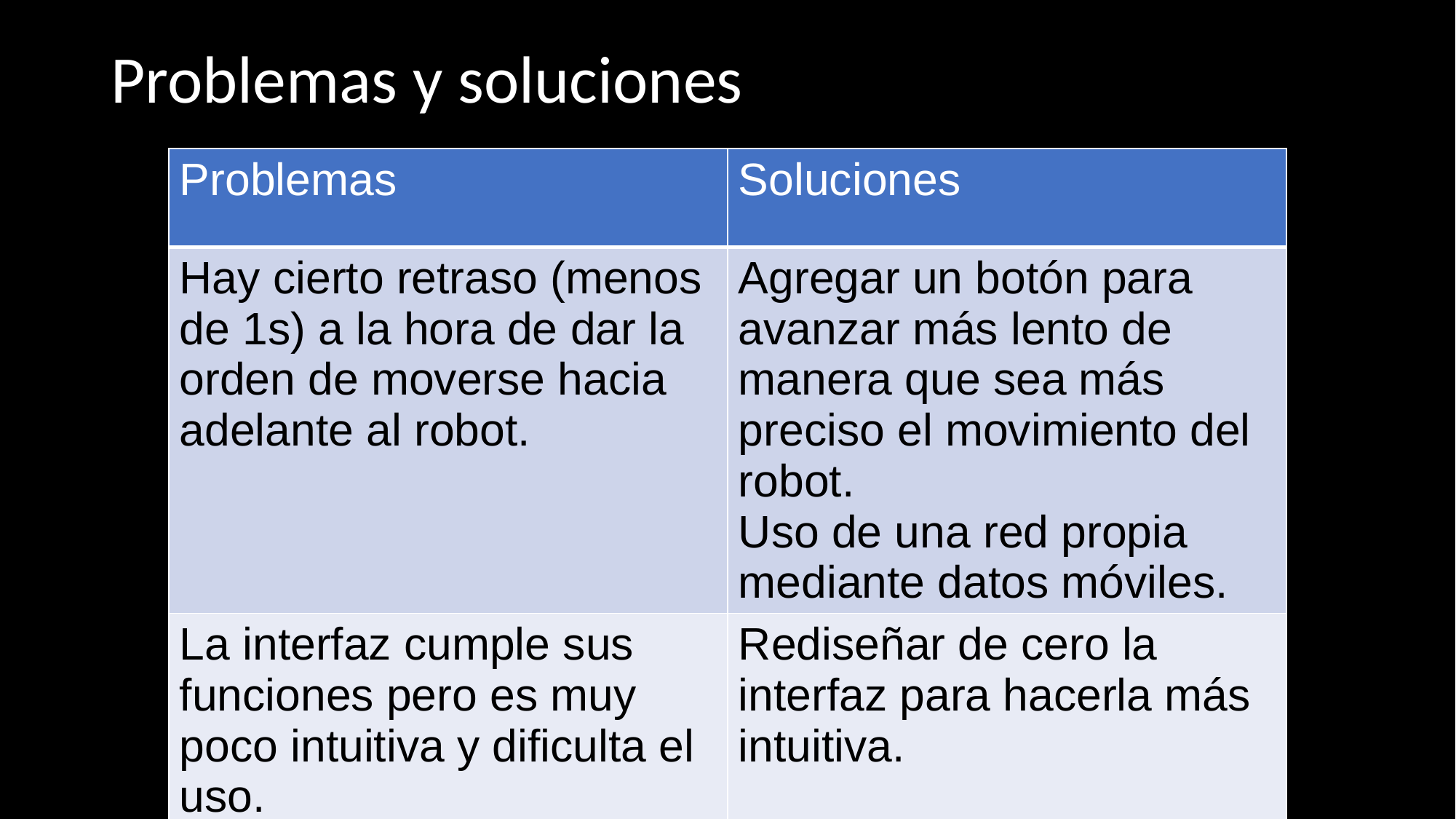

# Problemas y soluciones
| Problemas | Soluciones |
| --- | --- |
| Hay cierto retraso (menos de 1s) a la hora de dar la orden de moverse hacia adelante al robot. | Agregar un botón para avanzar más lento de manera que sea más preciso el movimiento del robot. Uso de una red propia mediante datos móviles. |
| La interfaz cumple sus funciones pero es muy poco intuitiva y dificulta el uso. | Rediseñar de cero la interfaz para hacerla más intuitiva. |